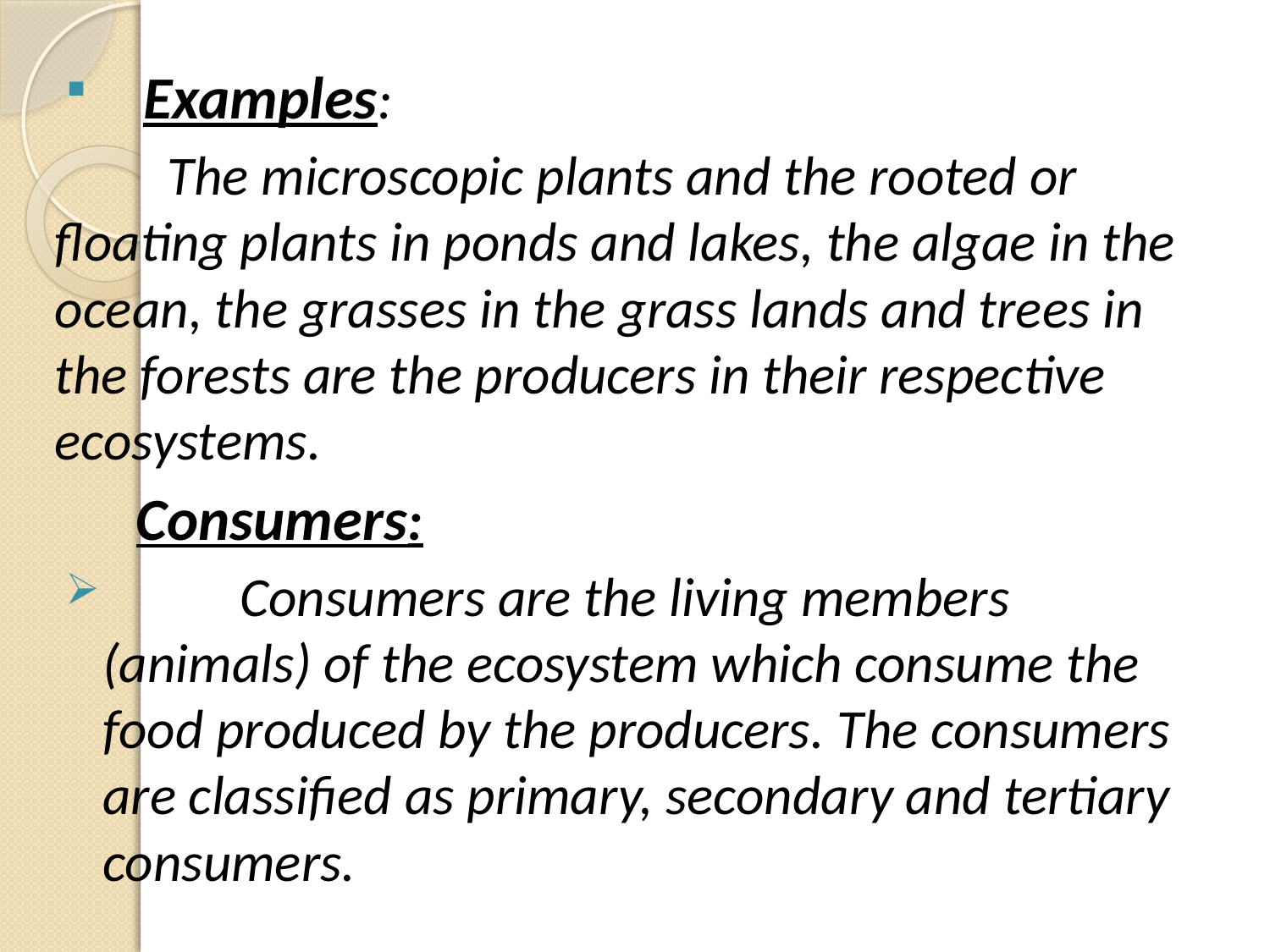

Examples:
         The microscopic plants and the rooted or floating plants in ponds and lakes, the algae in the ocean, the grasses in the grass lands and trees in the forests are the producers in their respective ecosystems.
      Consumers:
           Consumers are the living members (animals) of the ecosystem which consume the food produced by the producers. The consumers are classified as primary, secondary and tertiary consumers.